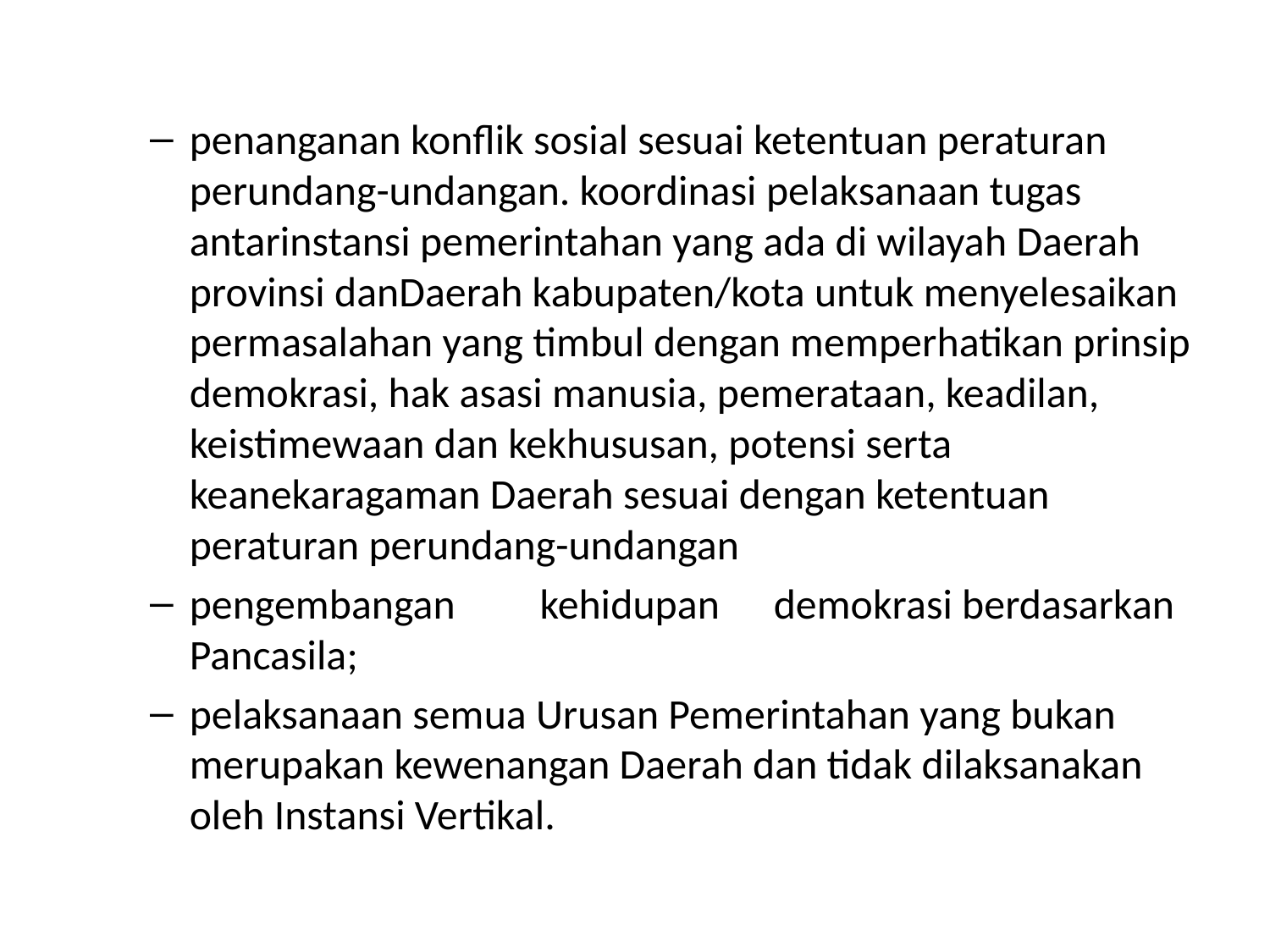

#
penanganan konflik sosial sesuai ketentuan peraturan perundang-undangan. koordinasi pelaksanaan tugas antarinstansi pemerintahan yang ada di wilayah Daerah provinsi danDaerah kabupaten/kota untuk menyelesaikan permasalahan yang timbul dengan memperhatikan prinsip demokrasi, hak asasi manusia, pemerataan, keadilan, keistimewaan dan kekhususan, potensi serta keanekaragaman Daerah sesuai dengan ketentuan peraturan perundang-undangan
pengembangan 	kehidupan 	demokrasi berdasarkan  Pancasila;
pelaksanaan semua Urusan Pemerintahan yang bukan merupakan kewenangan Daerah dan tidak dilaksanakan oleh Instansi Vertikal.